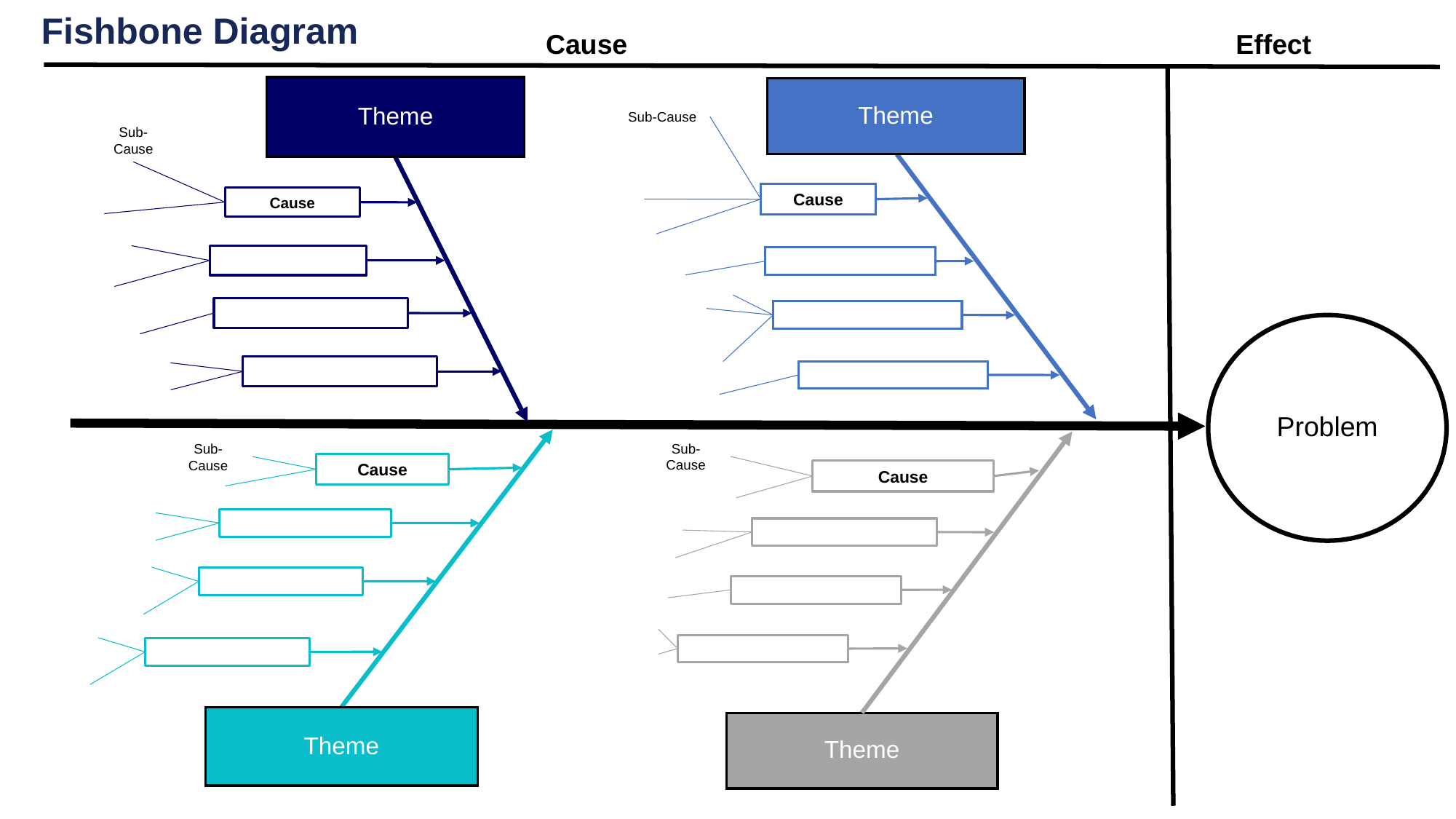

Fishbone Diagram
Cause
Effect
Theme
Cause

Theme
Sub-Cause
Sub-Cause
Cause

Problem

Cause

Theme
Cause

Theme
Sub-Cause
Sub-Cause